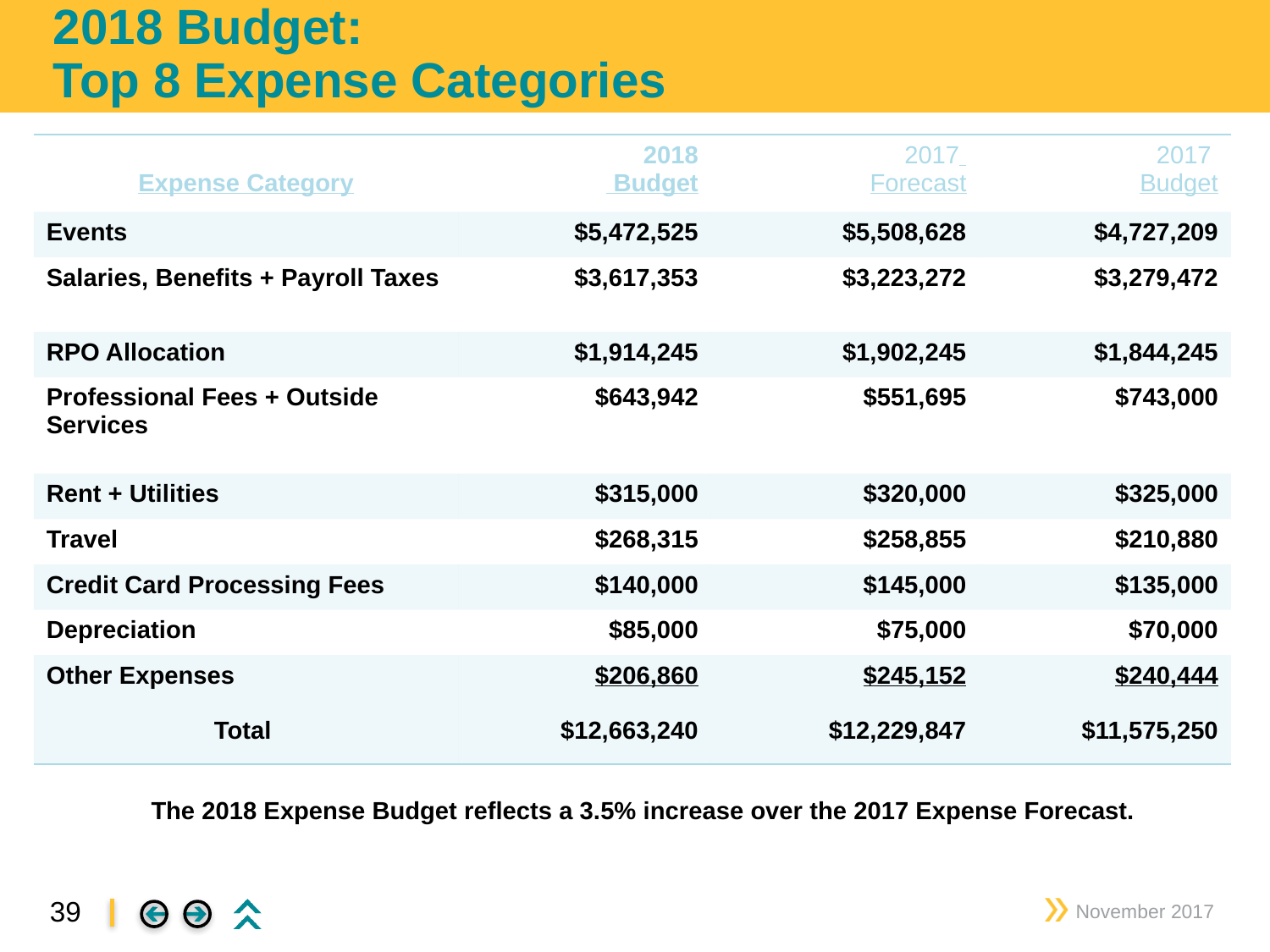

# 2018 Budget: Top 8 Expense Categories
| Expense Category | 2018 Budget | 2017 Forecast | 2017 Budget |
| --- | --- | --- | --- |
| Events | $5,472,525 | $5,508,628 | $4,727,209 |
| Salaries, Benefits + Payroll Taxes | $3,617,353 | $3,223,272 | $3,279,472 |
| RPO Allocation | $1,914,245 | $1,902,245 | $1,844,245 |
| Professional Fees + Outside Services | $643,942 | $551,695 | $743,000 |
| Rent + Utilities | $315,000 | $320,000 | $325,000 |
| Travel | $268,315 | $258,855 | $210,880 |
| Credit Card Processing Fees | $140,000 | $145,000 | $135,000 |
| Depreciation | $85,000 | $75,000 | $70,000 |
| Other Expenses Total | $206,860 $12,663,240 | $245,152 $12,229,847 | $240,444 $11,575,250 |
The 2018 Expense Budget reflects a 3.5% increase over the 2017 Expense Forecast.